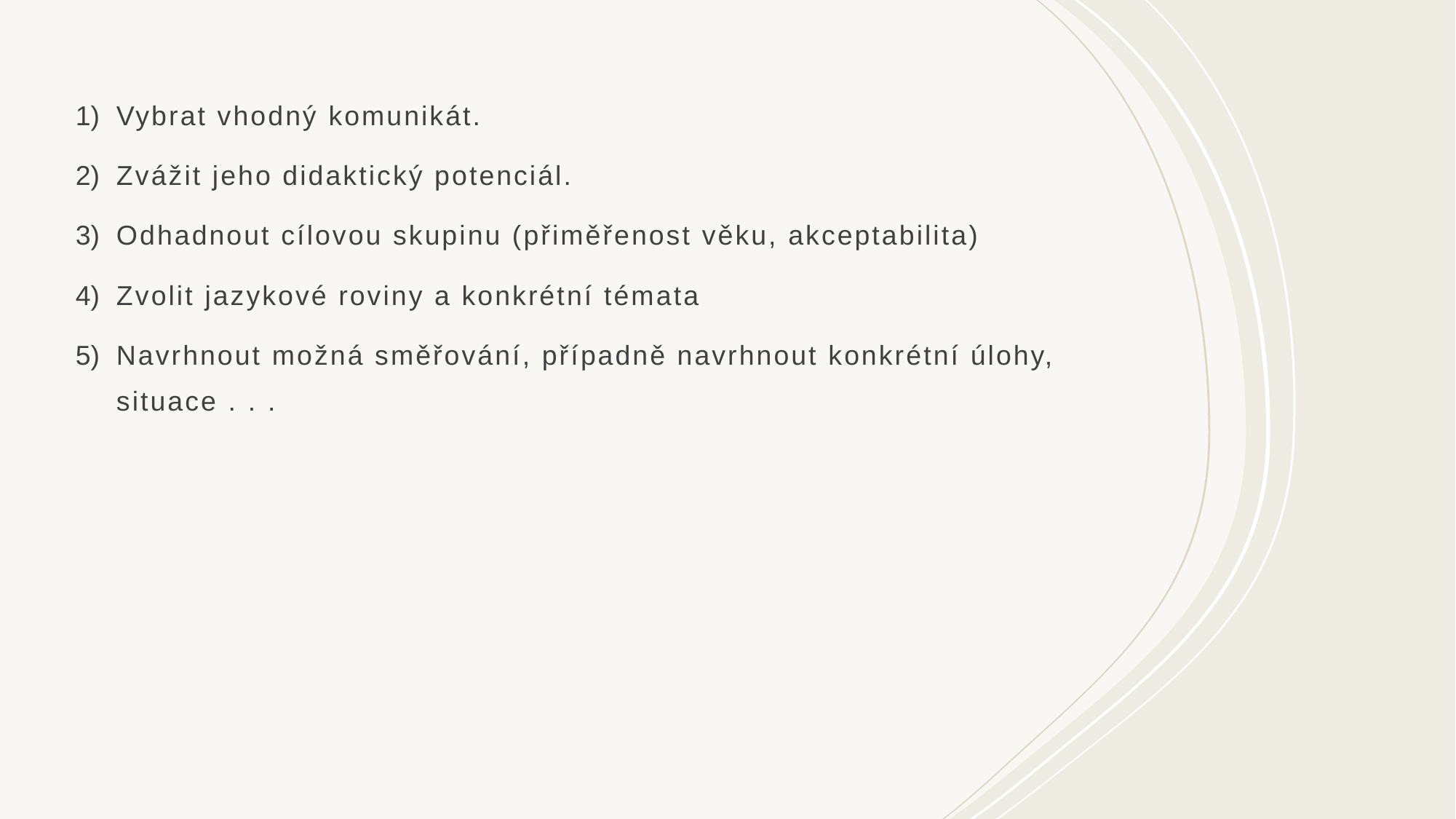

Vybrat vhodný komunikát.
Zvážit jeho didaktický potenciál.
Odhadnout cílovou skupinu (přiměřenost věku, akceptabilita)
Zvolit jazykové roviny a konkrétní témata
Navrhnout možná směřování, případně navrhnout konkrétní úlohy, situace . . .